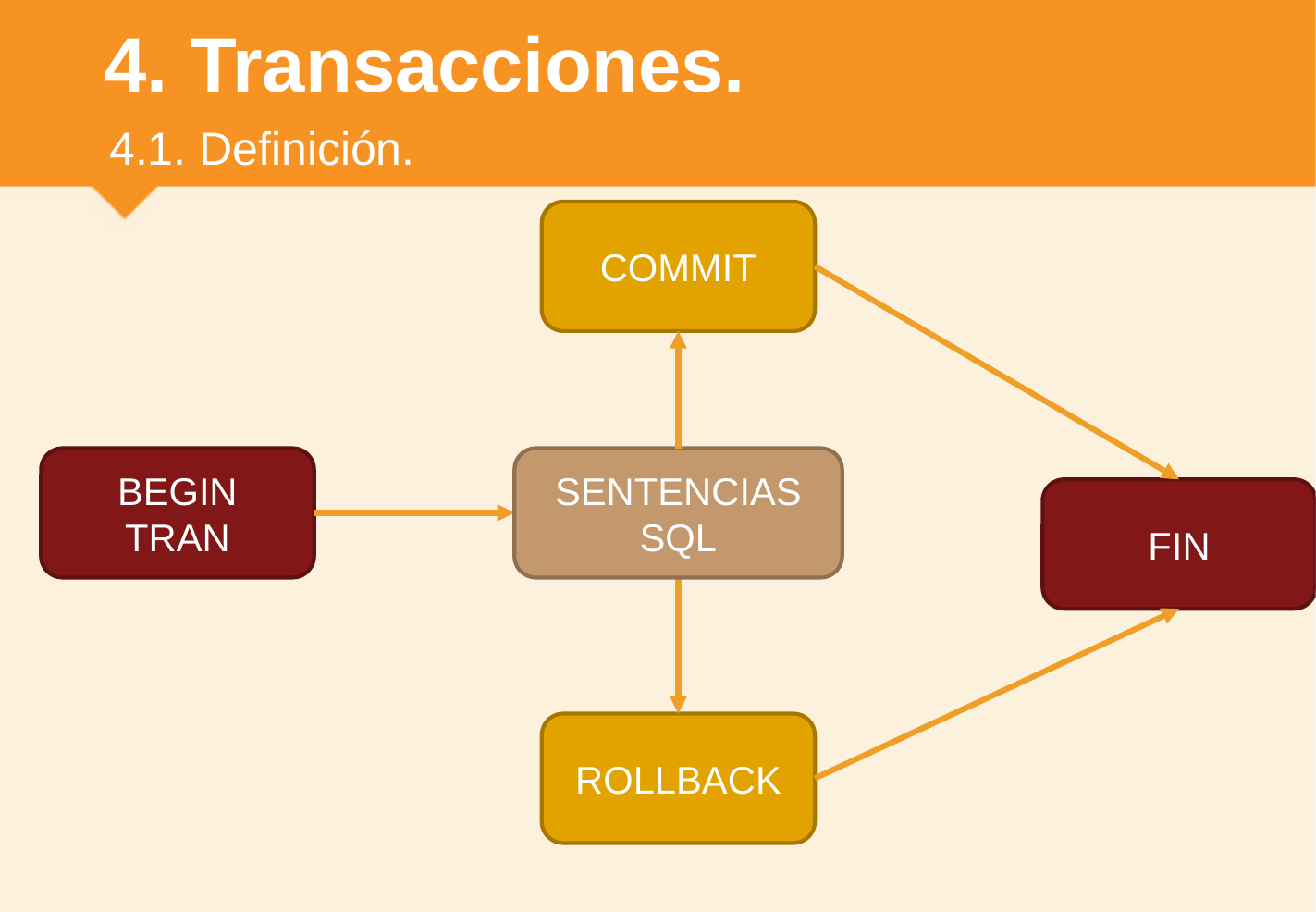

# 4. Transacciones.
4.1. Definición.
COMMIT
BEGIN TRAN
SENTENCIAS SQL
FIN
ROLLBACK